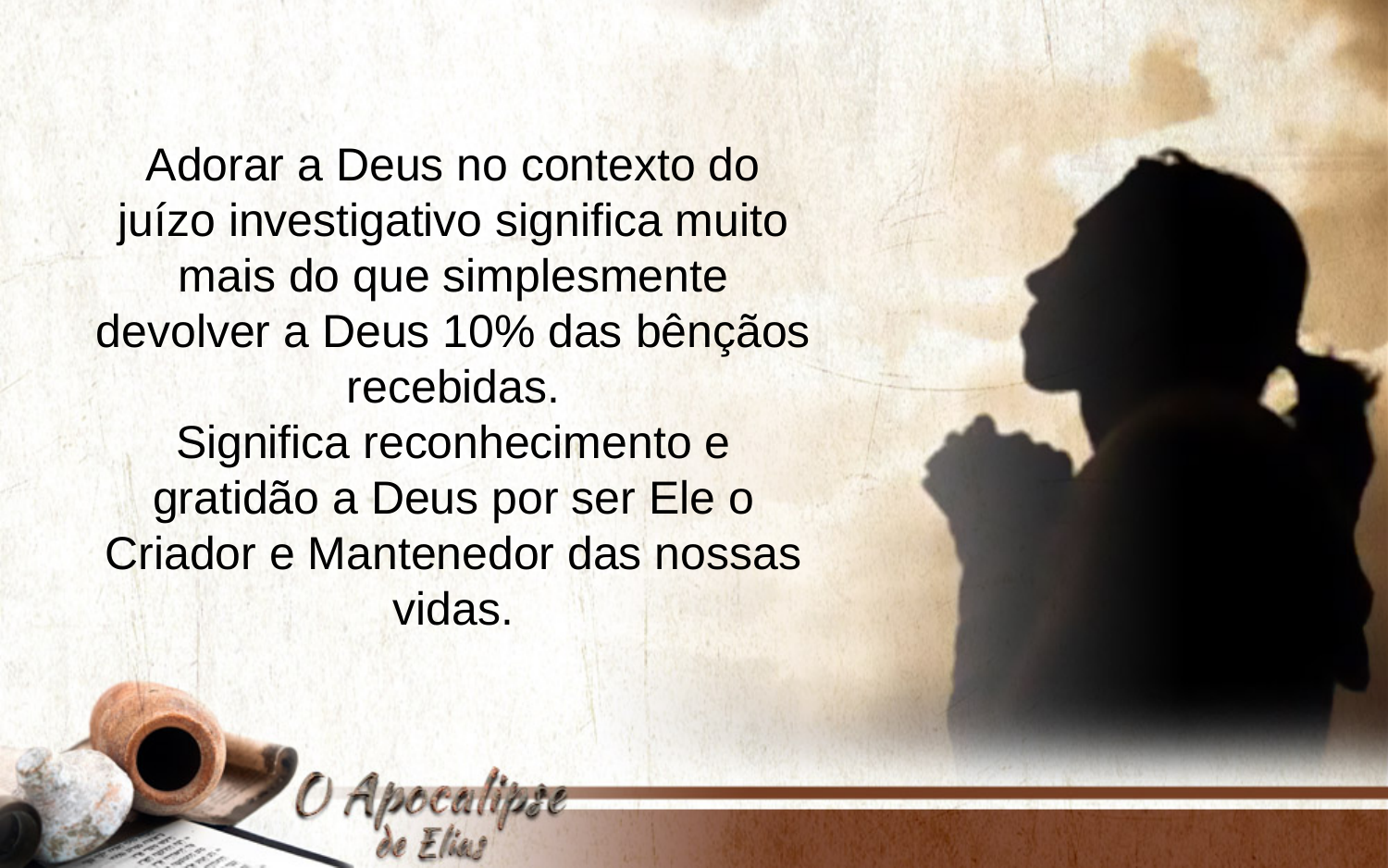

Adorar a Deus no contexto do juízo investigativo significa muito
mais do que simplesmente devolver a Deus 10% das bênçãos recebidas.
Significa reconhecimento e gratidão a Deus por ser Ele o Criador e Mantenedor das nossas vidas.